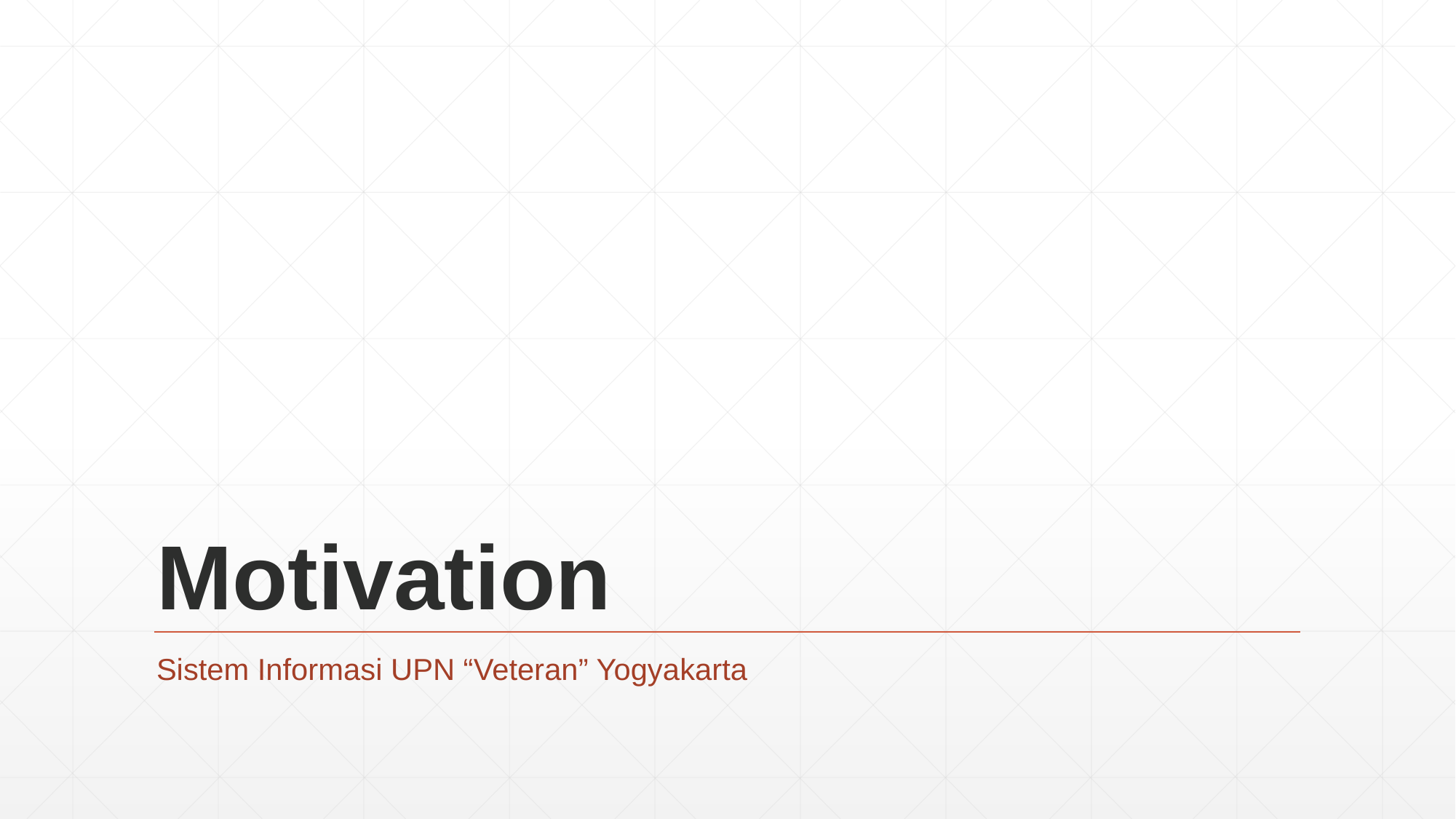

# Motivation
Sistem Informasi UPN “Veteran” Yogyakarta